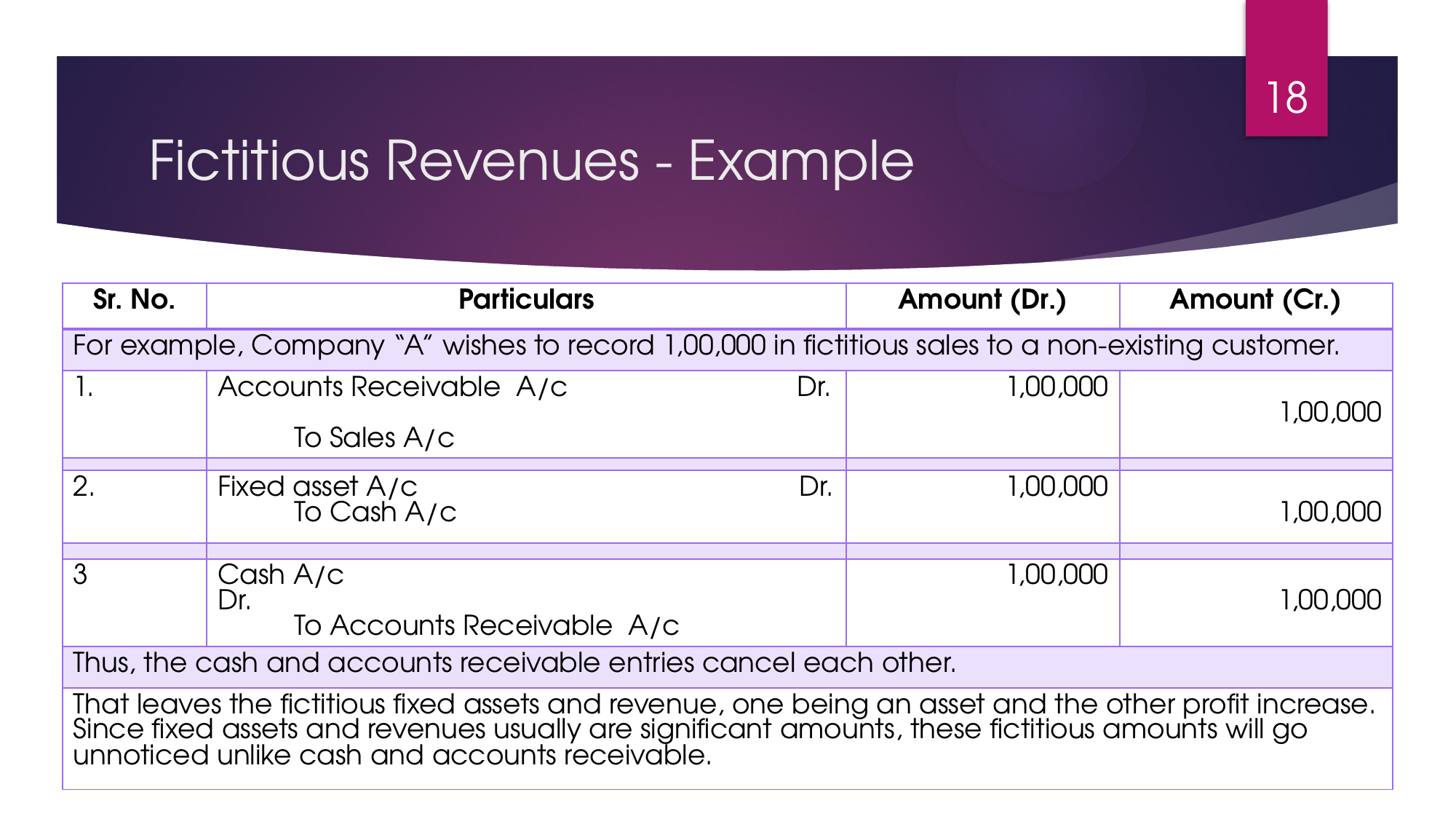

18
# Fictitious Revenues - Example
| Sr. No. | Particulars | Amount (Dr.) | Amount (Cr.) |
| --- | --- | --- | --- |
| For example, Company “A” wishes to record 1,00,000 in fictitious sales to a non-existing customer. |  |  |  |
| 1. | Accounts Receivable A/c Dr. To Sales A/c | 1,00,000 | 1,00,000 |
|  |  |  |  |
| 2. | Fixed asset A/c Dr. To Cash A/c | 1,00,000 | 1,00,000 |
|  |  |  |  |
| 3 | Cash A/c Dr. To Accounts Receivable A/c | 1,00,000 | 1,00,000 |
| Thus, the cash and accounts receivable entries cancel each other. |  |  |  |
| That leaves the fictitious fixed assets and revenue, one being an asset and the other profit increase. Since fixed assets and revenues usually are significant amounts, these fictitious amounts will go unnoticed unlike cash and accounts receivable. |  |  |  |